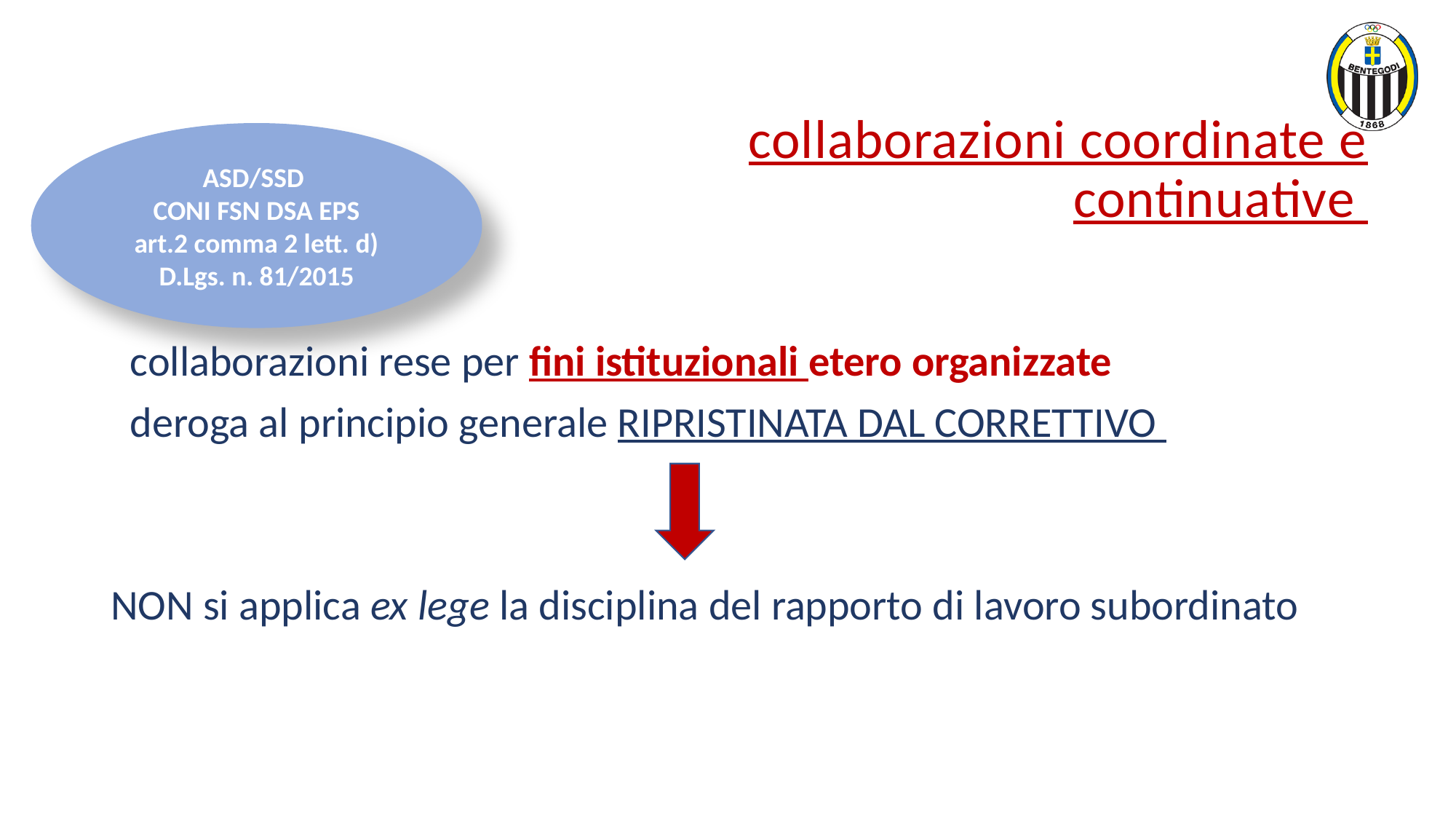

# collaborazioni coordinate e continuative
ASD/SSD
CONI FSN DSA EPS
art.2 comma 2 lett. d) D.Lgs. n. 81/2015

  collaborazioni rese per fini istituzionali etero organizzate
  deroga al principio generale RIPRISTINATA DAL CORRETTIVO

NON si applica ex lege la disciplina del rapporto di lavoro subordinato